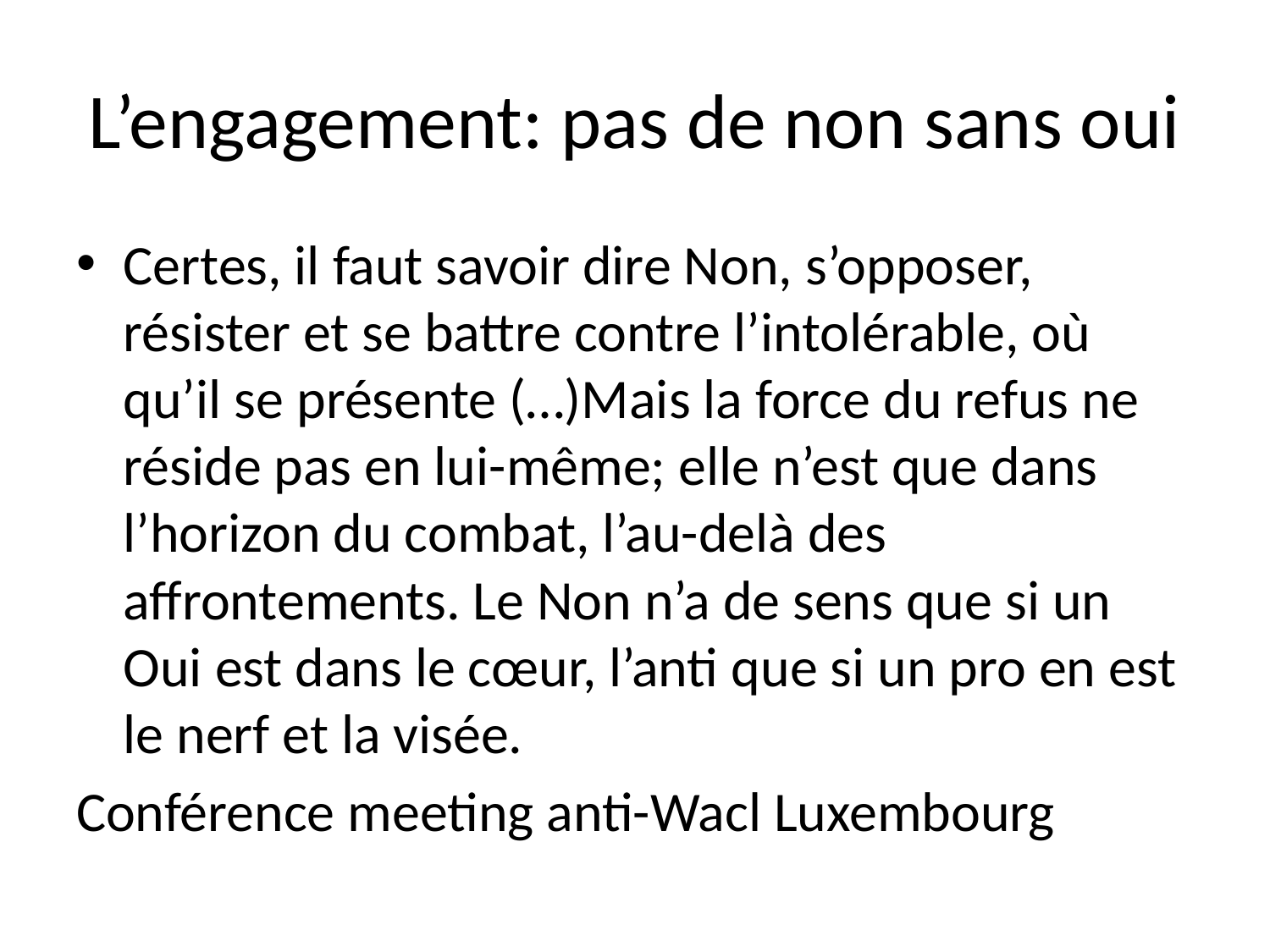

# L’engagement: pas de non sans oui
Certes, il faut savoir dire Non, s’opposer, résister et se battre contre l’intolérable, où qu’il se présente (…)Mais la force du refus ne réside pas en lui-même; elle n’est que dans l’horizon du combat, l’au-delà des affrontements. Le Non n’a de sens que si un Oui est dans le cœur, l’anti que si un pro en est le nerf et la visée.
Conférence meeting anti-Wacl Luxembourg